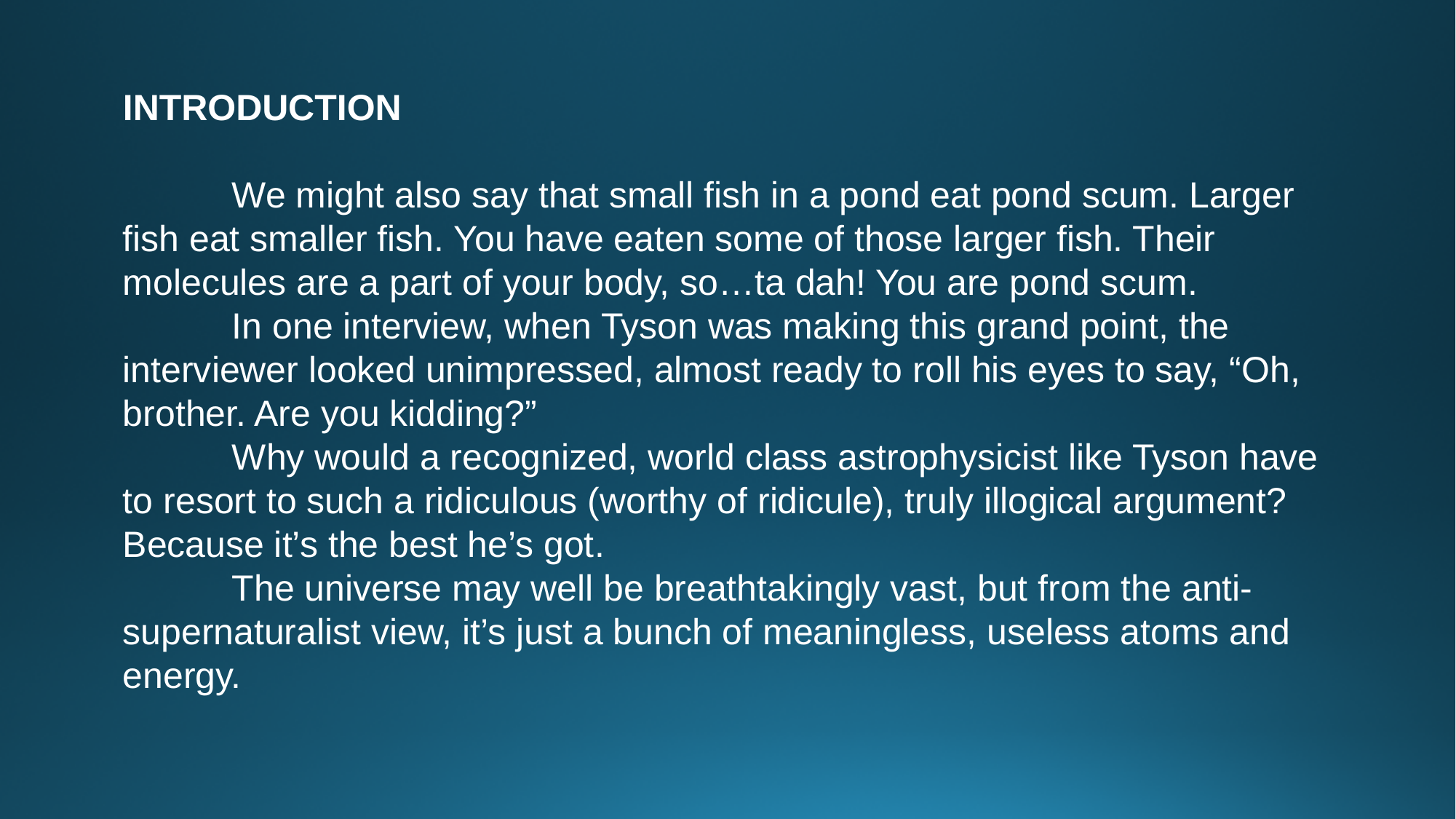

INTRODUCTION

	We might also say that small fish in a pond eat pond scum. Larger fish eat smaller fish. You have eaten some of those larger fish. Their molecules are a part of your body, so…ta dah! You are pond scum.
	In one interview, when Tyson was making this grand point, the interviewer looked unimpressed, almost ready to roll his eyes to say, “Oh, brother. Are you kidding?”
	Why would a recognized, world class astrophysicist like Tyson have to resort to such a ridiculous (worthy of ridicule), truly illogical argument? Because it’s the best he’s got.
	The universe may well be breathtakingly vast, but from the anti-supernaturalist view, it’s just a bunch of meaningless, useless atoms and energy.